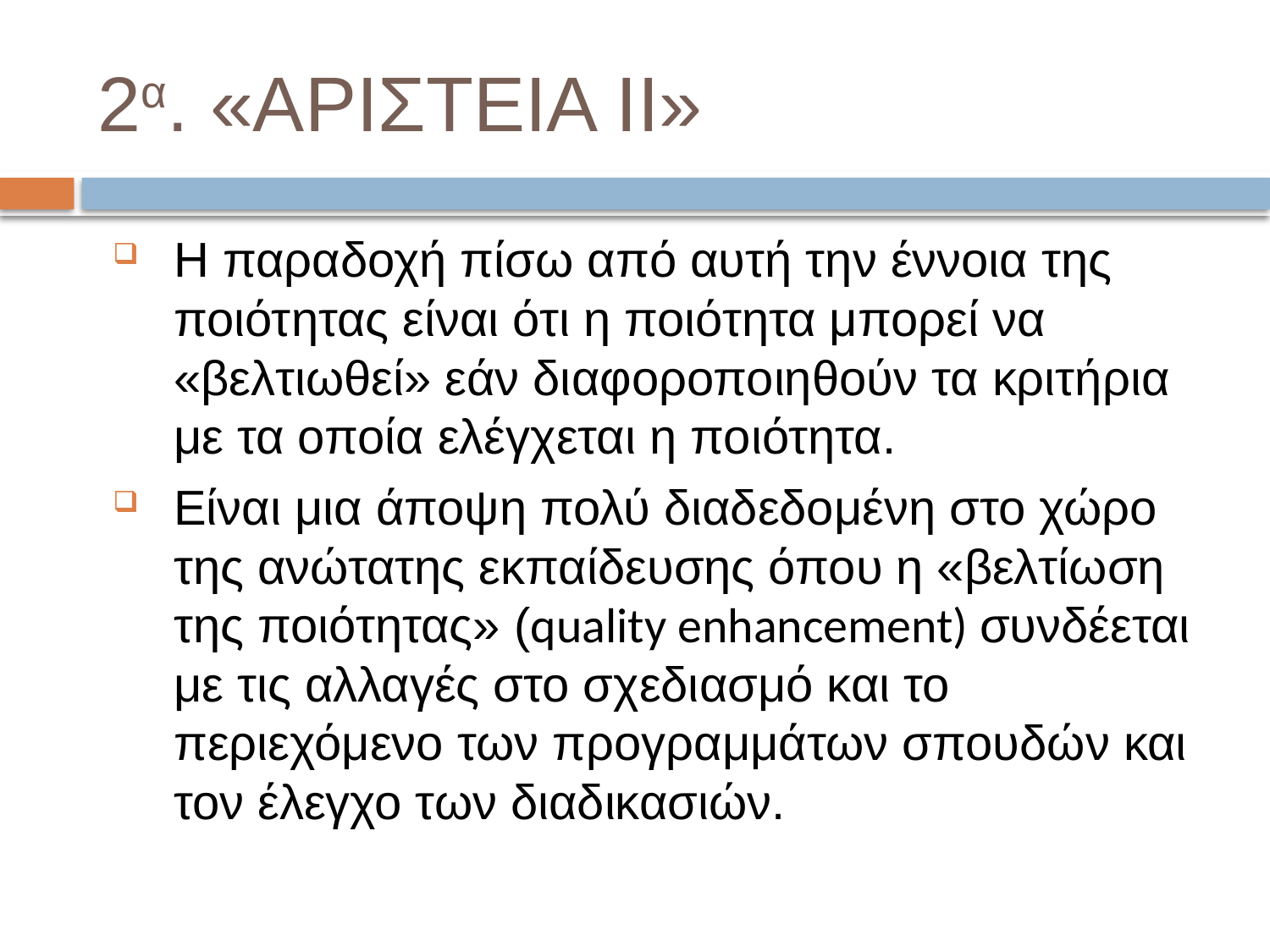

# 2α. «ΑΡΙΣΤΕΙΑ ΙΙ»
Η παραδοχή πίσω από αυτή την έννοια της ποιότητας είναι ότι η ποιότητα μπορεί να «βελτιωθεί» εάν διαφοροποιηθούν τα κριτήρια με τα οποία ελέγχεται η ποιότητα.
Είναι μια άποψη πολύ διαδεδομένη στο χώρο της ανώτατης εκπαίδευσης όπου η «βελτίωση της ποιότητας» (quality enhancement) συνδέεται με τις αλλαγές στο σχεδιασμό και το περιεχόμενο των προγραμμάτων σπουδών και τον έλεγχο των διαδικασιών.